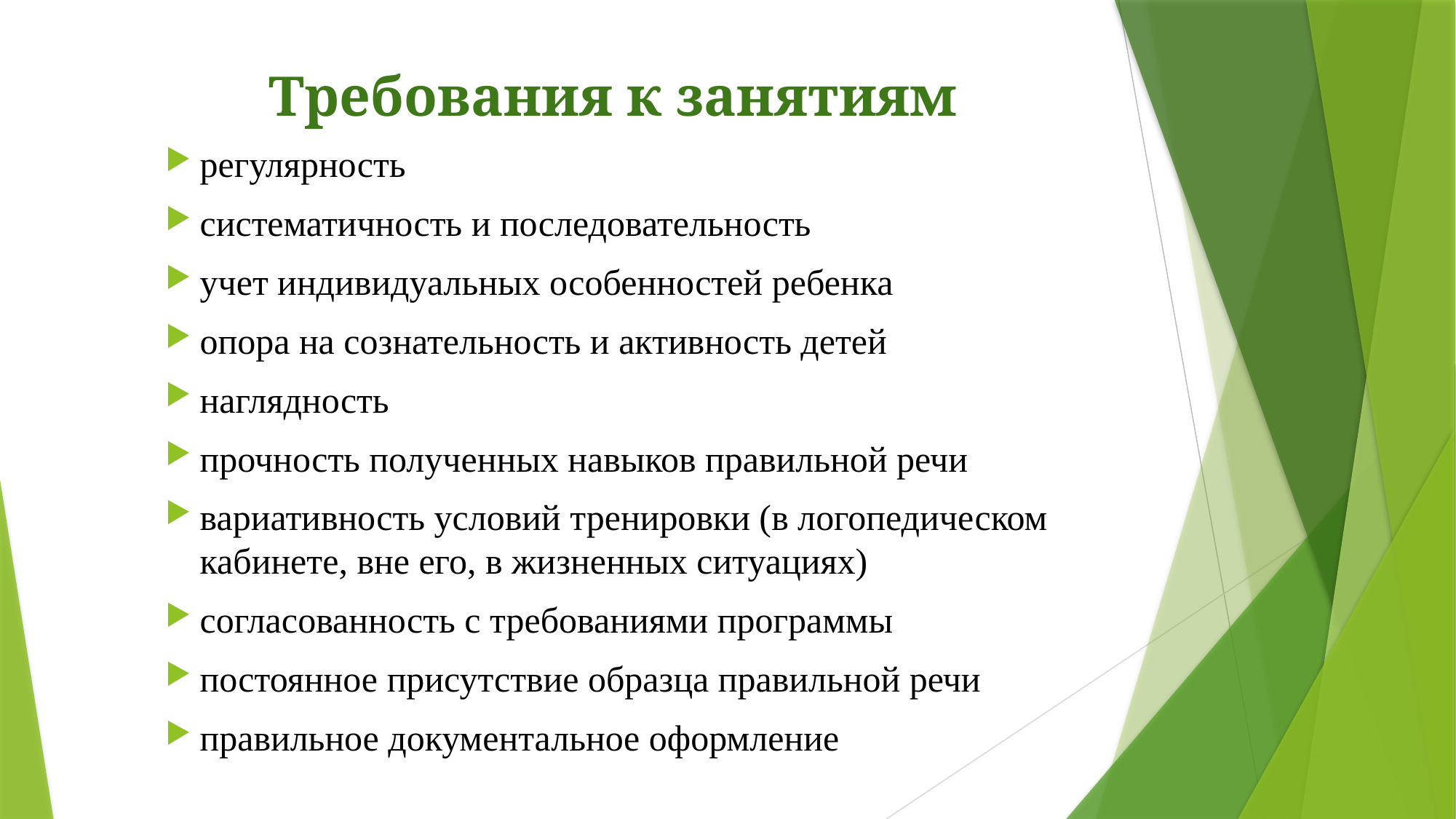

# Требования к занятиям
регулярность
систематичность и последовательность
учет индивидуальных особенностей ребенка
опора на сознательность и активность детей
наглядность
прочность полученных навыков правильной речи
вариативность условий тренировки (в логопедическом кабинете, вне его, в жизненных ситуациях)
согласованность с требованиями программы
постоянное присутствие образца правильной речи
правильное документальное оформление